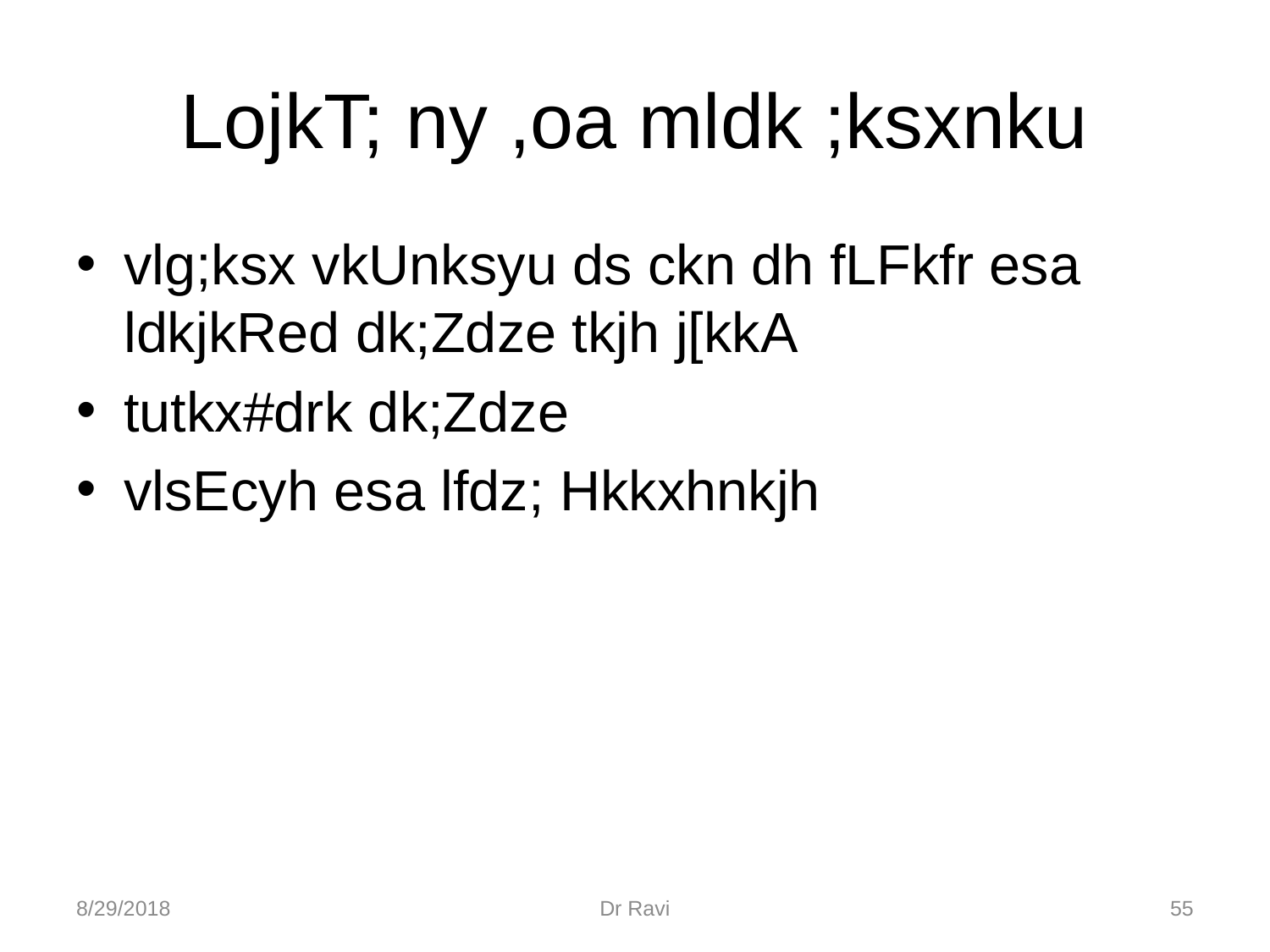

# LojkT; ny ,oa mldk ;ksxnku
vlg;ksx vkUnksyu ds ckn dh fLFkfr esa ldkjkRed dk;Zdze tkjh j[kkA
tutkx#drk dk;Zdze
vlsEcyh esa lfdz; Hkkxhnkjh
8/29/2018
Dr Ravi
55